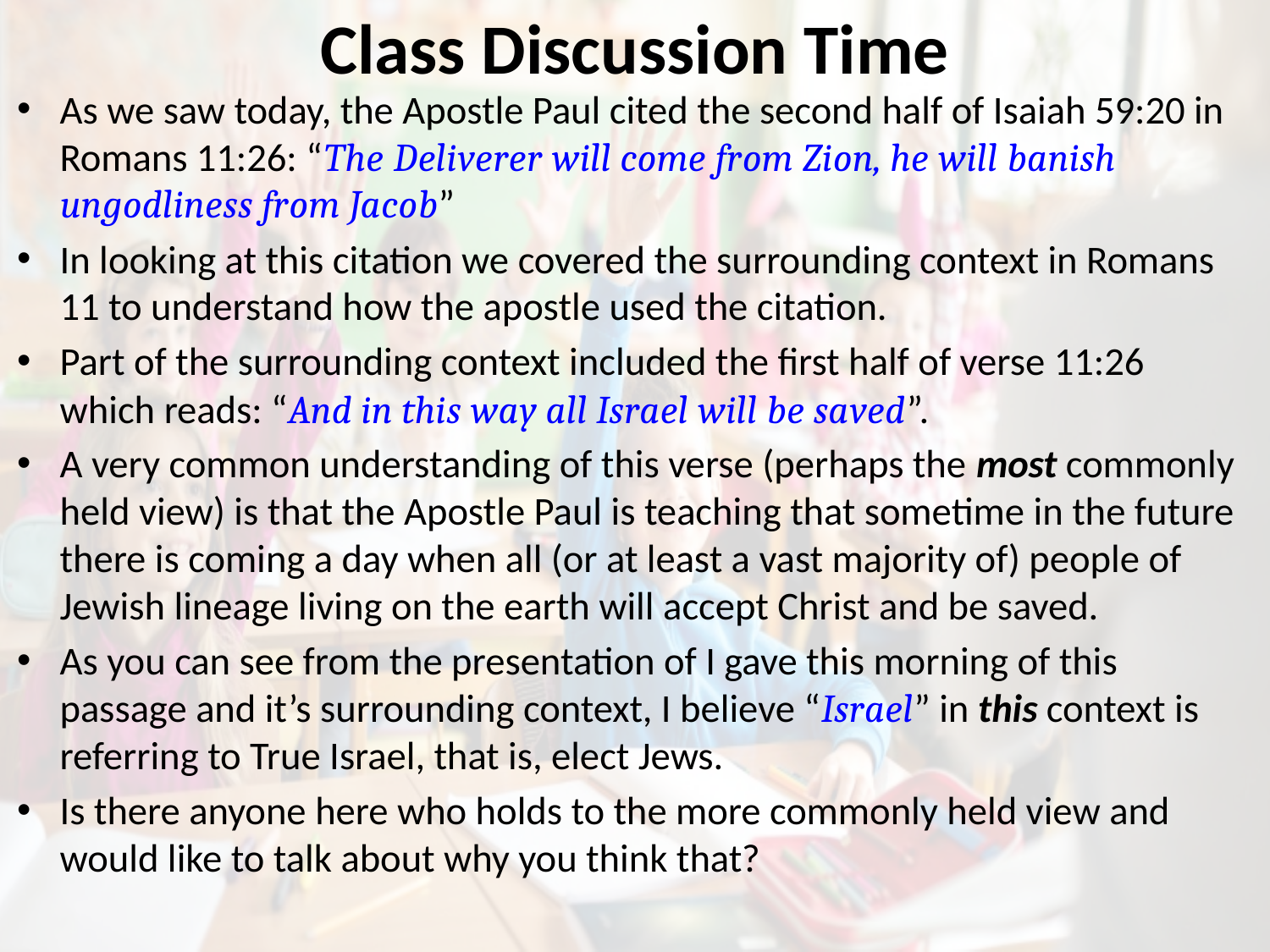

# Class Discussion Time
As we saw today, the Apostle Paul cited the second half of Isaiah 59:20 in Romans 11:26: “The Deliverer will come from Zion, he will banish ungodliness from Jacob”
In looking at this citation we covered the surrounding context in Romans 11 to understand how the apostle used the citation.
Part of the surrounding context included the first half of verse 11:26 which reads: “And in this way all Israel will be saved”.
A very common understanding of this verse (perhaps the most commonly held view) is that the Apostle Paul is teaching that sometime in the future there is coming a day when all (or at least a vast majority of) people of Jewish lineage living on the earth will accept Christ and be saved.
As you can see from the presentation of I gave this morning of this passage and it’s surrounding context, I believe “Israel” in this context is referring to True Israel, that is, elect Jews.
Is there anyone here who holds to the more commonly held view and would like to talk about why you think that?